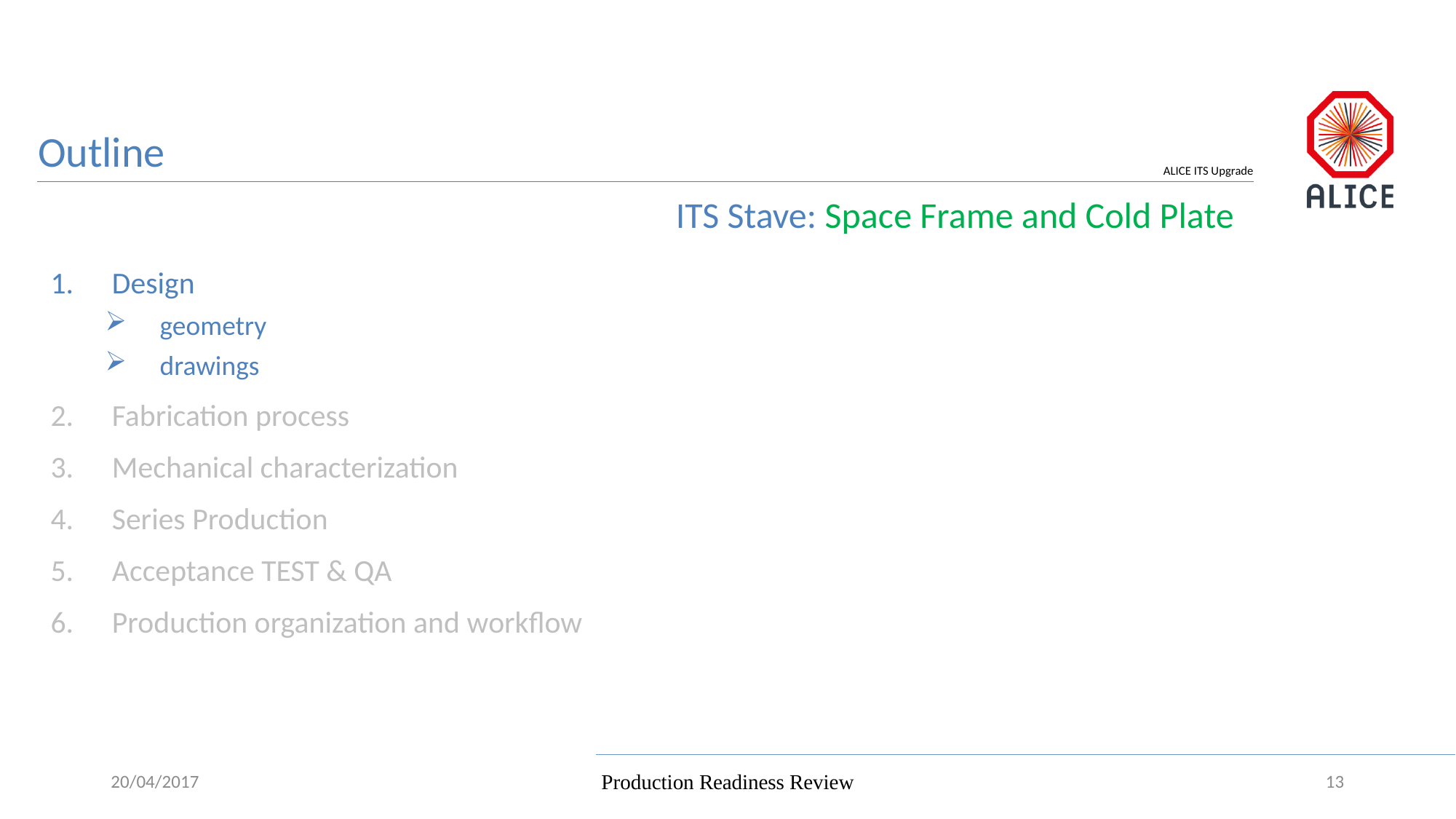

# ITS Stave: Space Frame and Cold Plate
Design
geometry
drawings
Fabrication process
Mechanical characterization
Series Production
Acceptance TEST & QA
Production organization and workflow
20/04/2017
Production Readiness Review
13